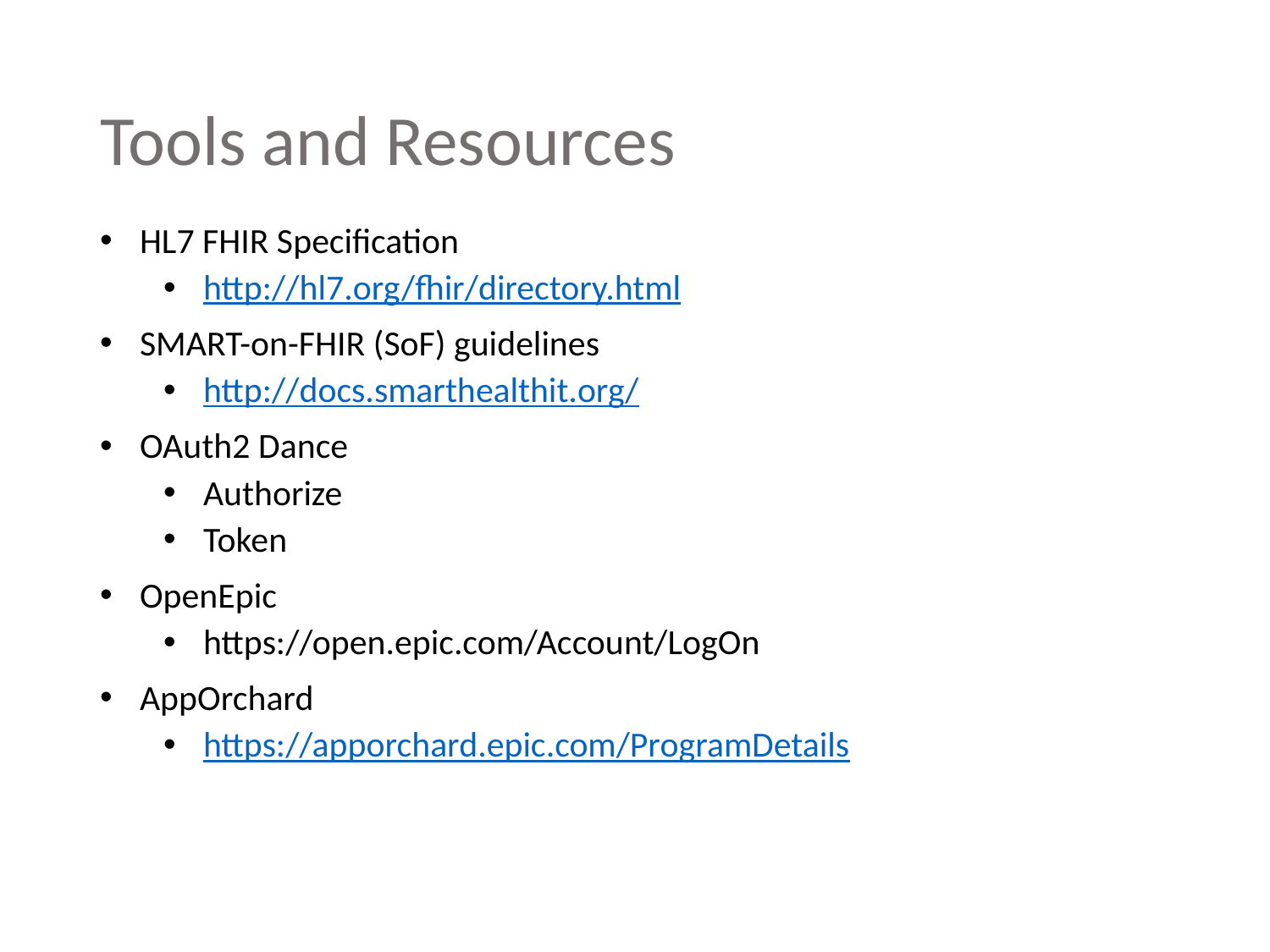

# Tools and Resources
HL7 FHIR Specification
http://hl7.org/fhir/directory.html
SMART-on-FHIR (SoF) guidelines
http://docs.smarthealthit.org/
OAuth2 Dance
Authorize
Token
OpenEpic
https://open.epic.com/Account/LogOn
AppOrchard
https://apporchard.epic.com/ProgramDetails